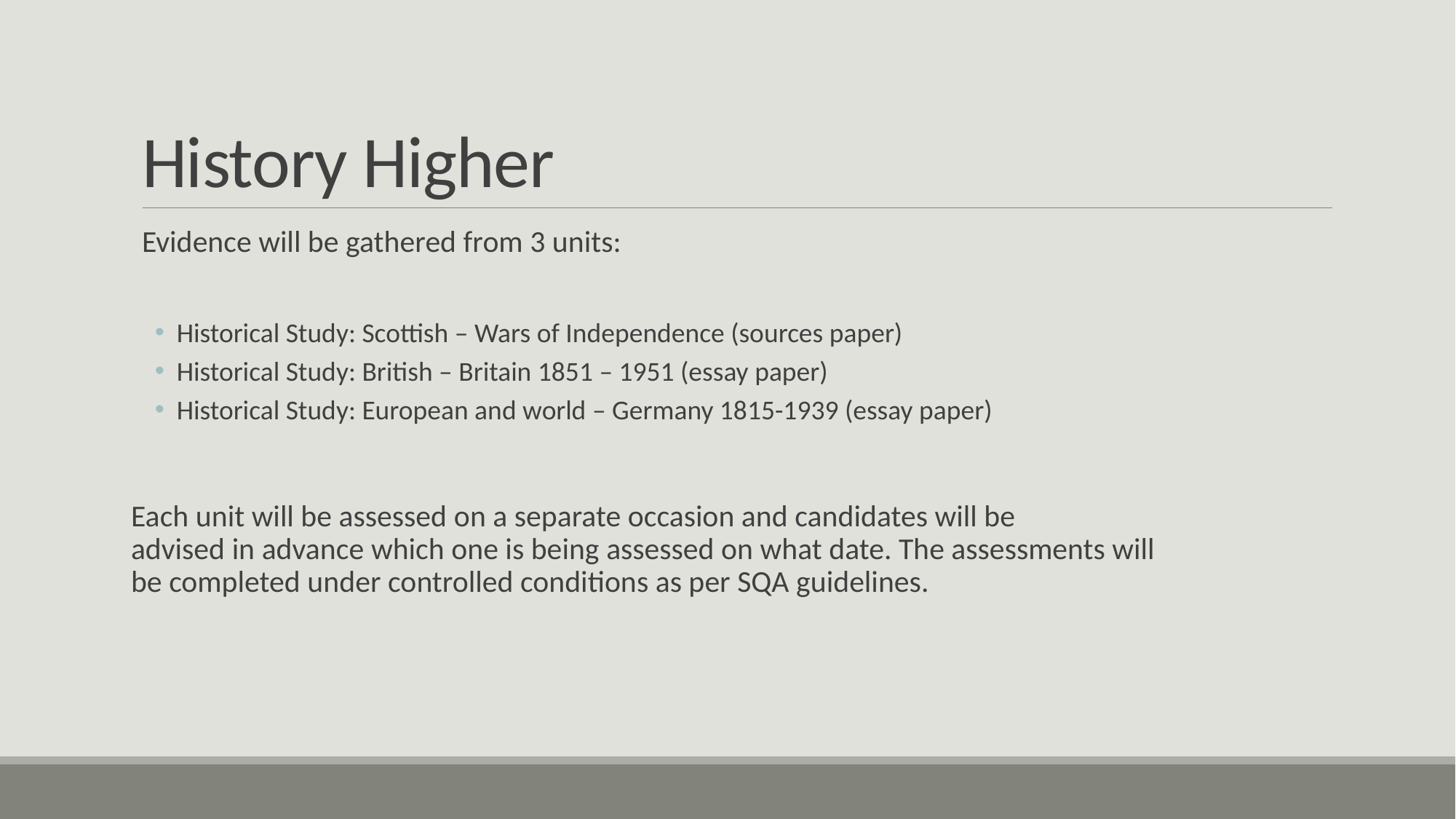

# History Higher
Evidence will be gathered from 3 units:

Historical Study: Scottish – Wars of Independence (sources paper)
Historical Study: British – Britain 1851 – 1951 (essay paper)
Historical Study: European and world – Germany 1815-1939 (essay paper)

Each unit will be assessed on a separate occasion and candidates will be advised in advance which one is being assessed on what date. The assessments will be completed under controlled conditions as per SQA guidelines.